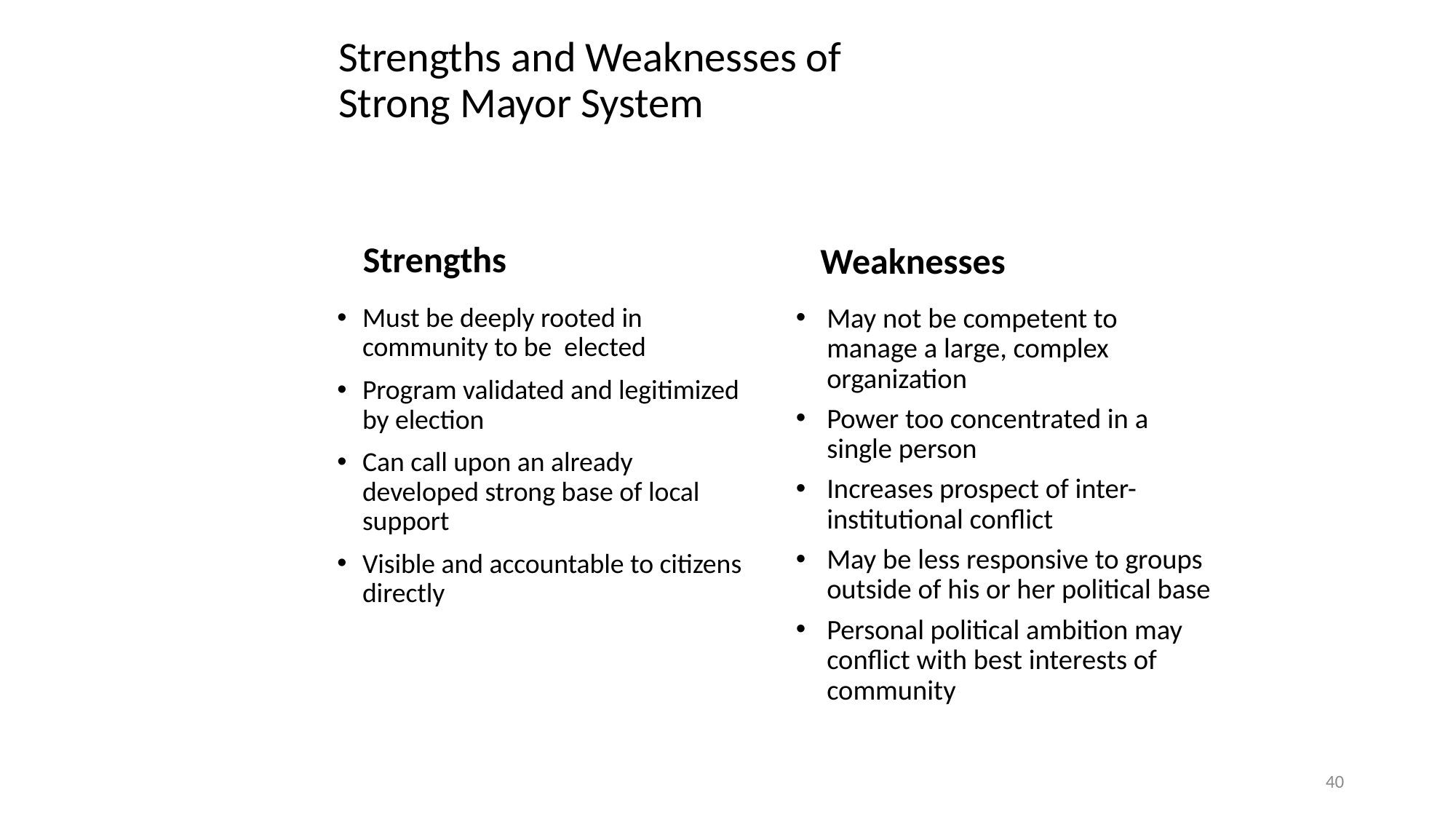

# Strengths and Weaknesses of Strong Mayor System
Strengths
Weaknesses
May not be competent to manage a large, complex organization
Power too concentrated in a single person
Increases prospect of inter-institutional conflict
May be less responsive to groups outside of his or her political base
Personal political ambition may conflict with best interests of community

Must be deeply rooted in community to be  elected
Program validated and legitimized by election
Can call upon an already developed strong base of local support
Visible and accountable to citizens directly
40